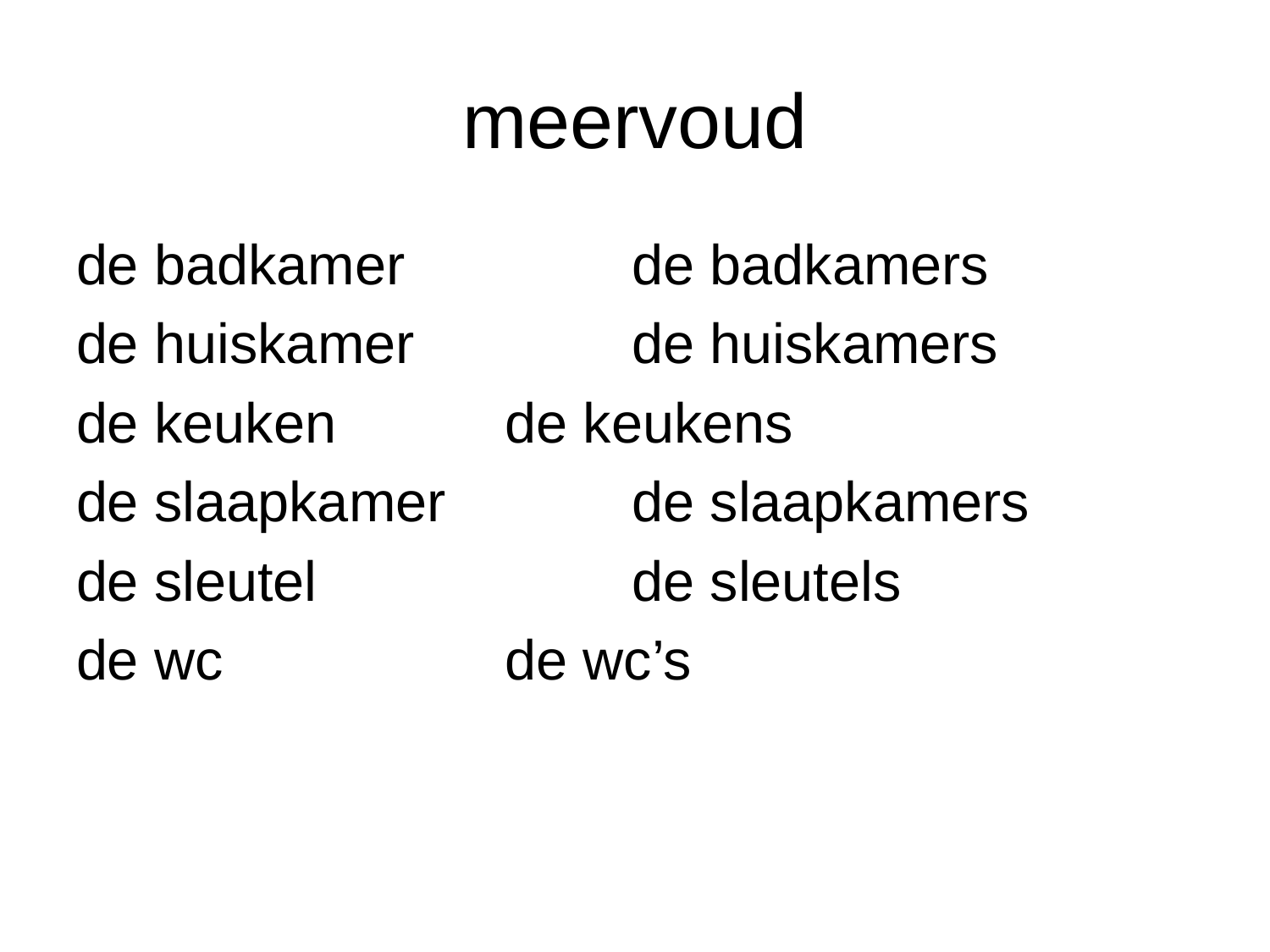

# meervoud
de badkamer		de badkamers
de huiskamer		de huiskamers
de keuken		de keukens
de slaapkamer		de slaapkamers
de sleutel			de sleutels
de wc			de wc’s